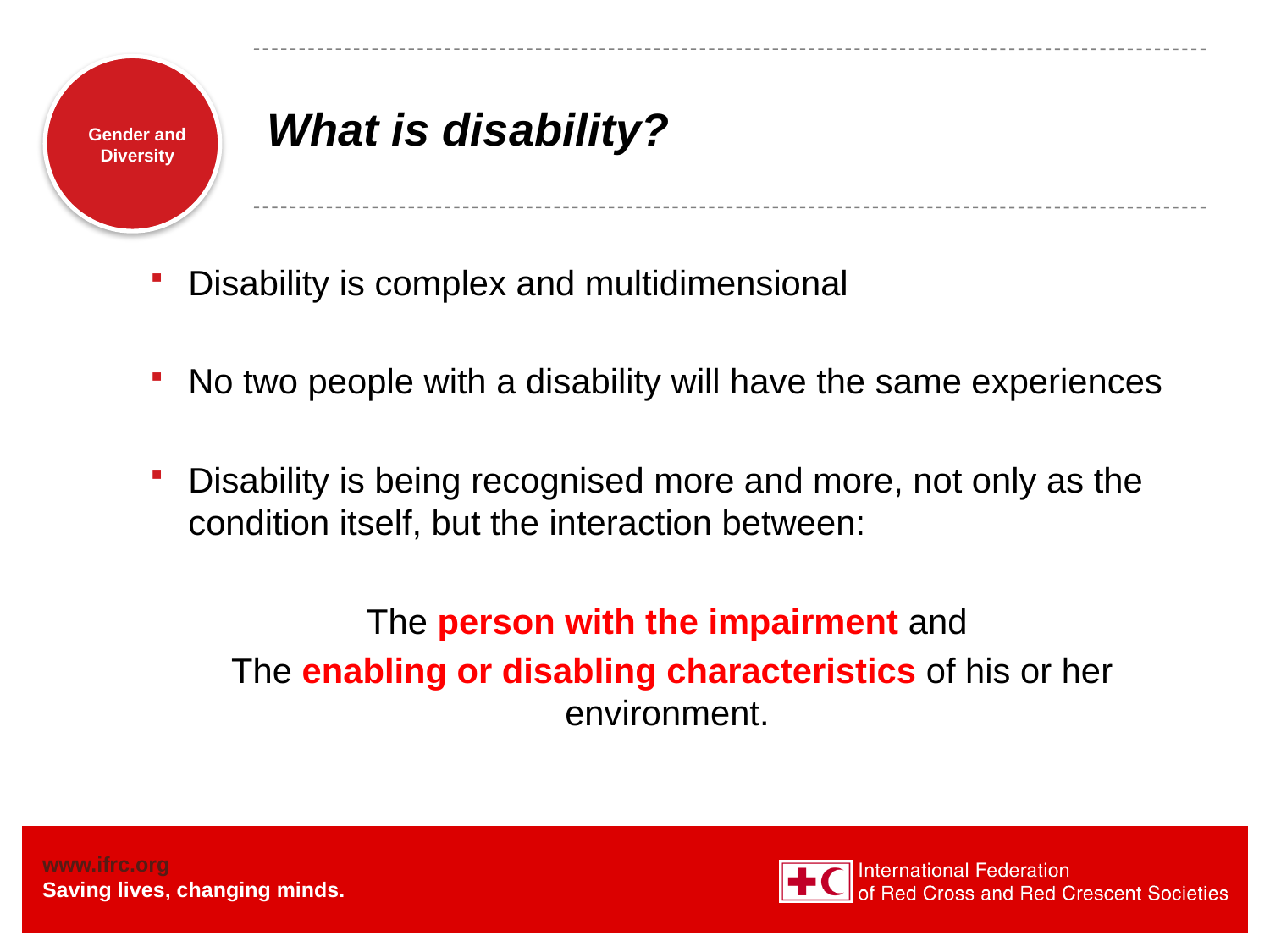

# What is disability?
Disability is complex and multidimensional

No two people with a disability will have the same experiences

Disability is being recognised more and more, not only as the condition itself, but the interaction between:

The person with the impairment and
The enabling or disabling characteristics of his or her environment.